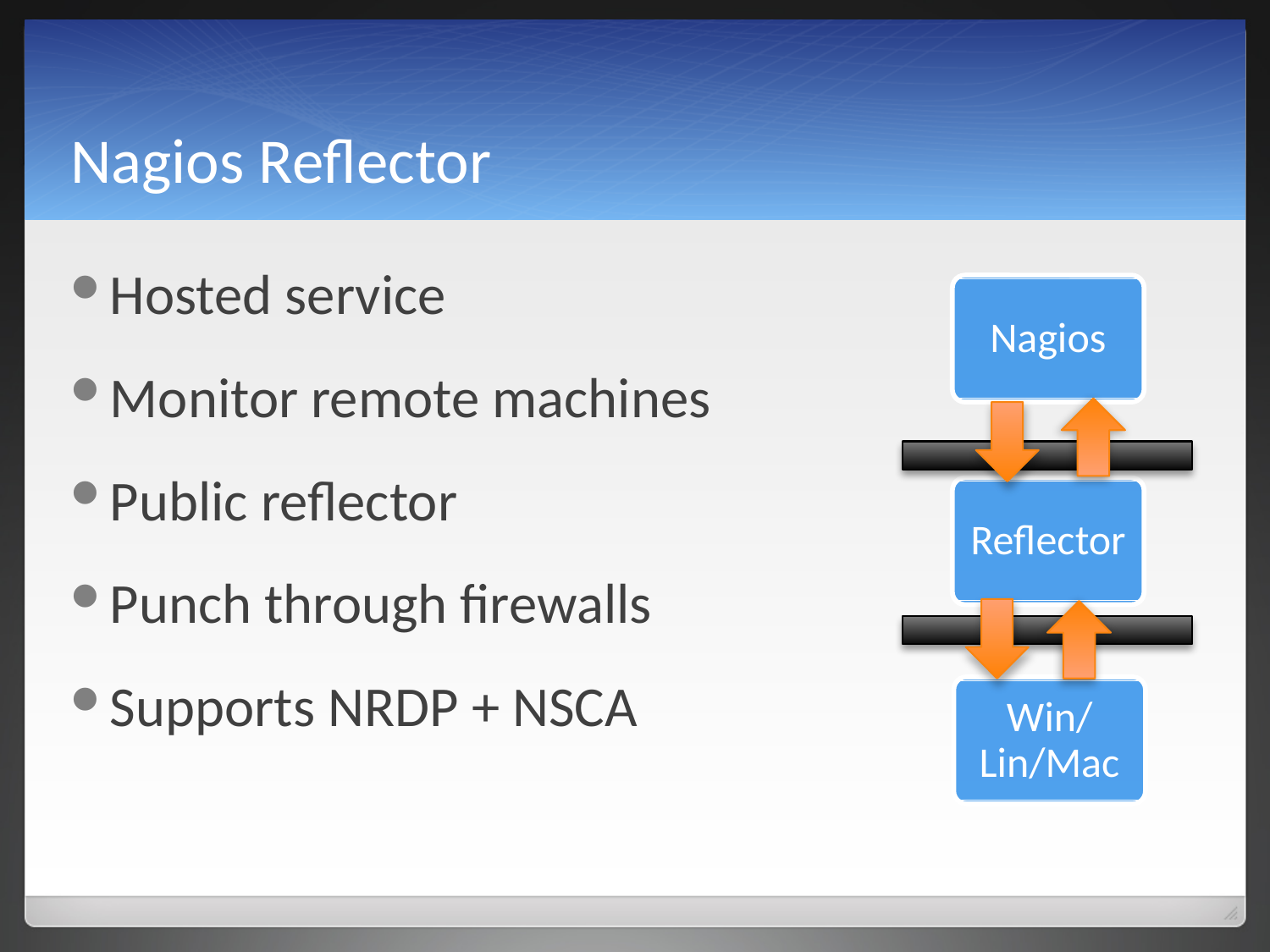

# Nagios Reflector
Hosted service
Monitor remote machines
Public reflector
Punch through firewalls
Supports NRDP + NSCA

Nagios

Reflector

Win/Lin/Mac